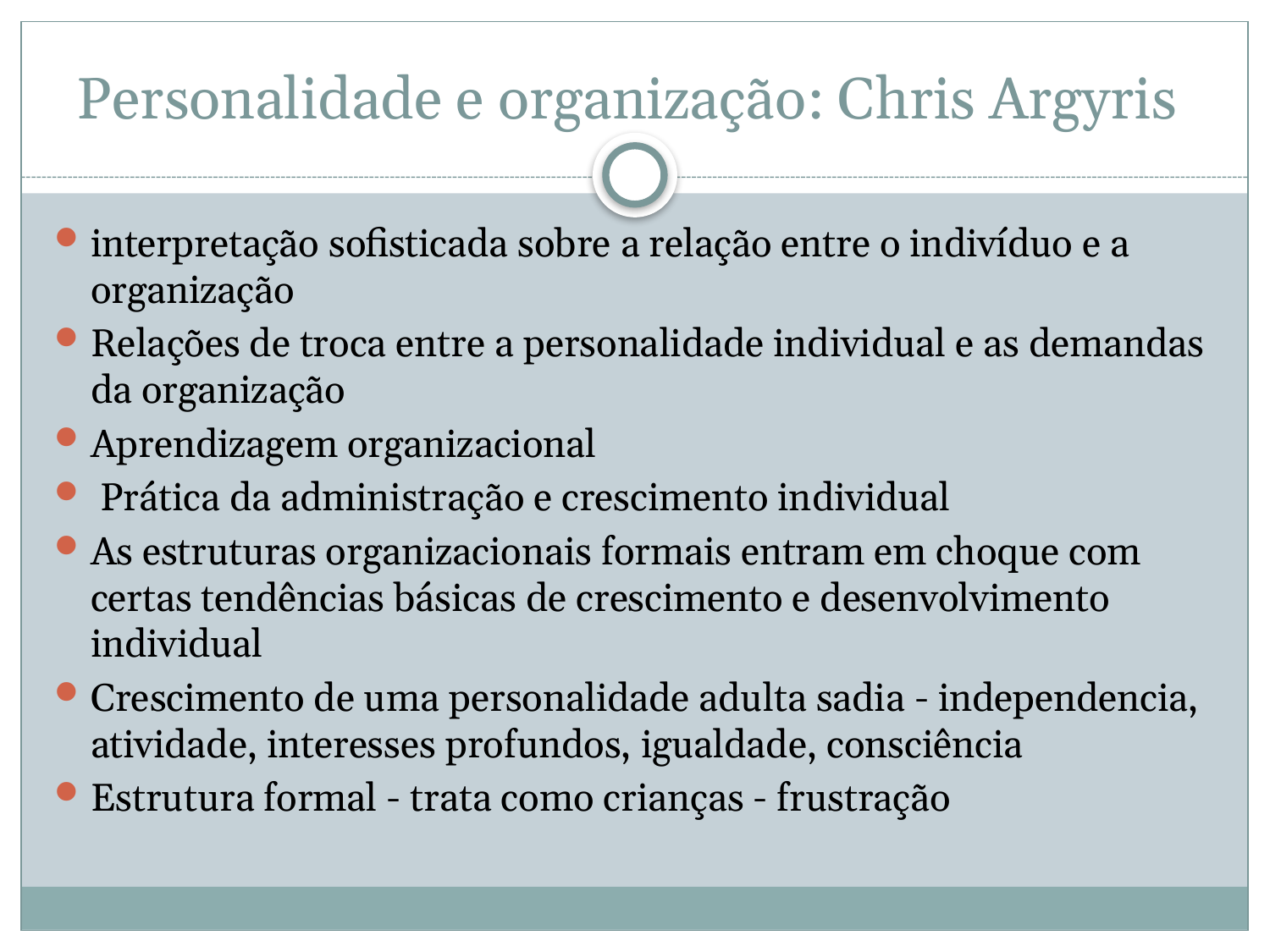

# Personalidade e organização: Chris Argyris
interpretação sofisticada sobre a relação entre o indivíduo e a organização
Relações de troca entre a personalidade individual e as demandas da organização
Aprendizagem organizacional
 Prática da administração e crescimento individual
As estruturas organizacionais formais entram em choque com certas tendências básicas de crescimento e desenvolvimento individual
Crescimento de uma personalidade adulta sadia - independencia, atividade, interesses profundos, igualdade, consciência
Estrutura formal - trata como crianças - frustração